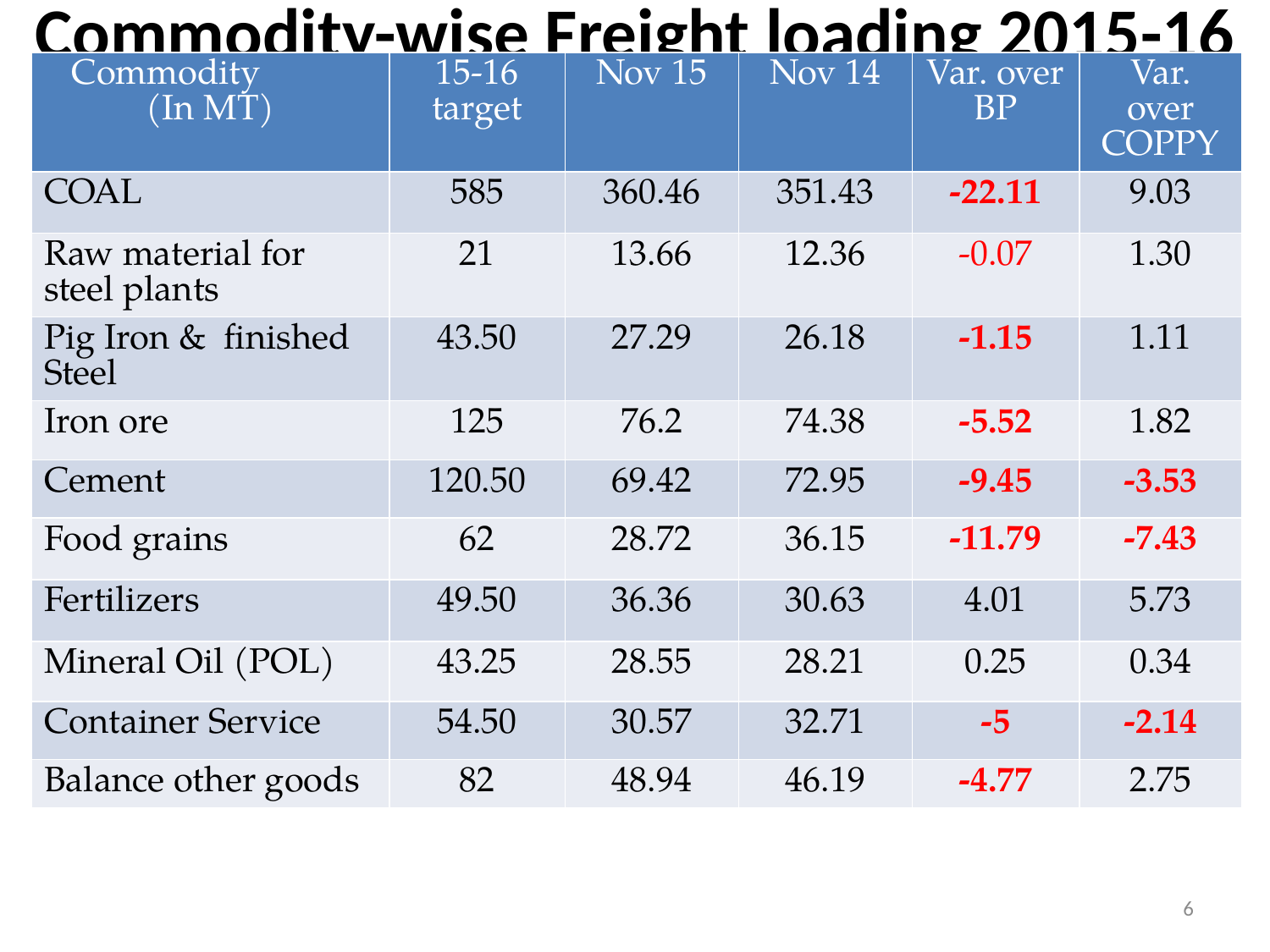

# Commodity-wise Freight loading 2015-16
| Commodity (In MT) | 15-16 target | Nov 15 | Nov 14 | Var. over BP | Var. over COPPY |
| --- | --- | --- | --- | --- | --- |
| COAL | 585 | 360.46 | 351.43 | -22.11 | 9.03 |
| Raw material for steel plants | 21 | 13.66 | 12.36 | -0.07 | 1.30 |
| Pig Iron & finished Steel | 43.50 | 27.29 | 26.18 | -1.15 | 1.11 |
| Iron ore | 125 | 76.2 | 74.38 | -5.52 | 1.82 |
| Cement | 120.50 | 69.42 | 72.95 | -9.45 | -3.53 |
| Food grains | 62 | 28.72 | 36.15 | -11.79 | -7.43 |
| Fertilizers | 49.50 | 36.36 | 30.63 | 4.01 | 5.73 |
| Mineral Oil (POL) | 43.25 | 28.55 | 28.21 | 0.25 | 0.34 |
| Container Service | 54.50 | 30.57 | 32.71 | -5 | -2.14 |
| Balance other goods | 82 | 48.94 | 46.19 | -4.77 | 2.75 |
6